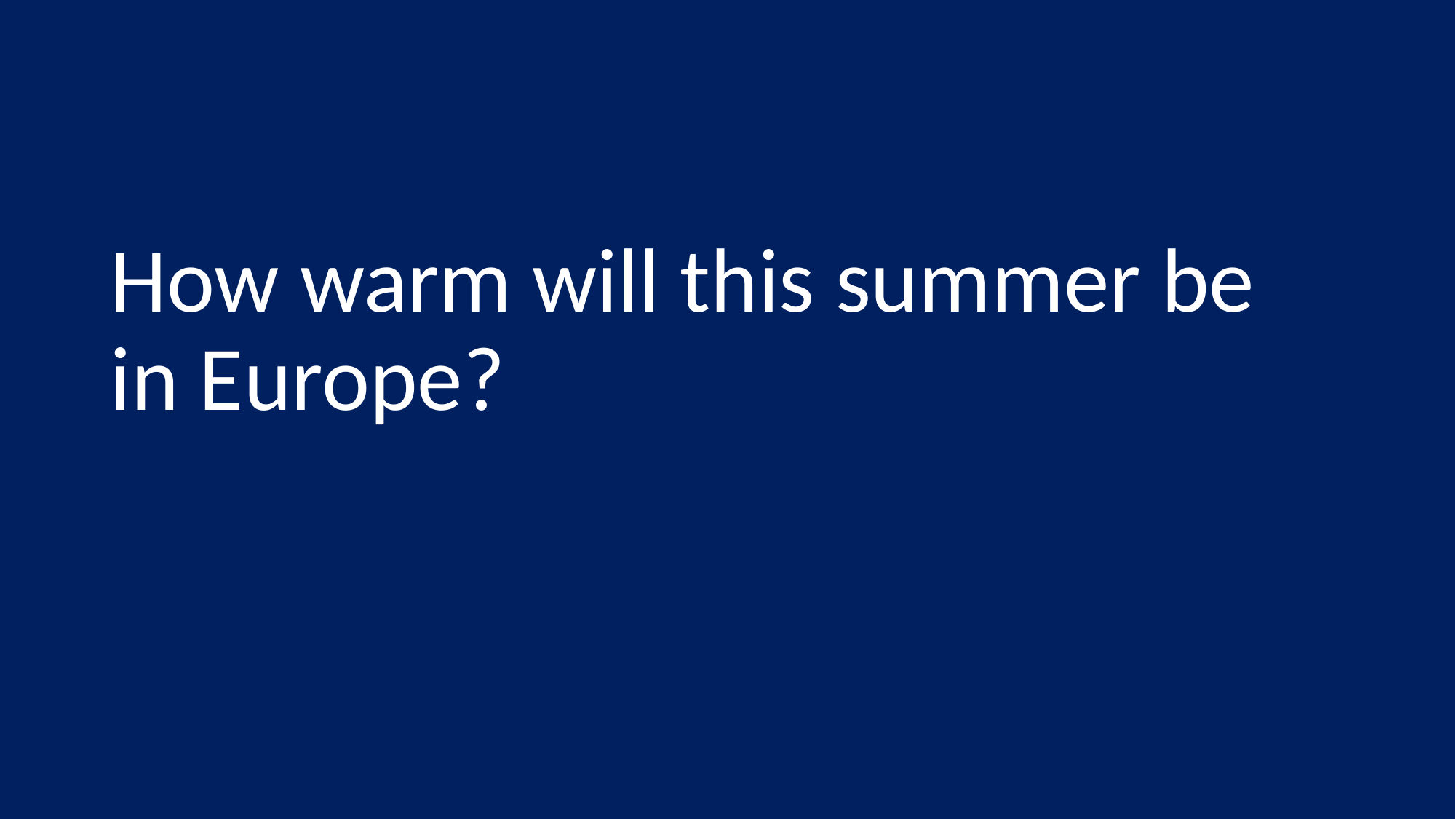

# How warm will this summer be in Europe?